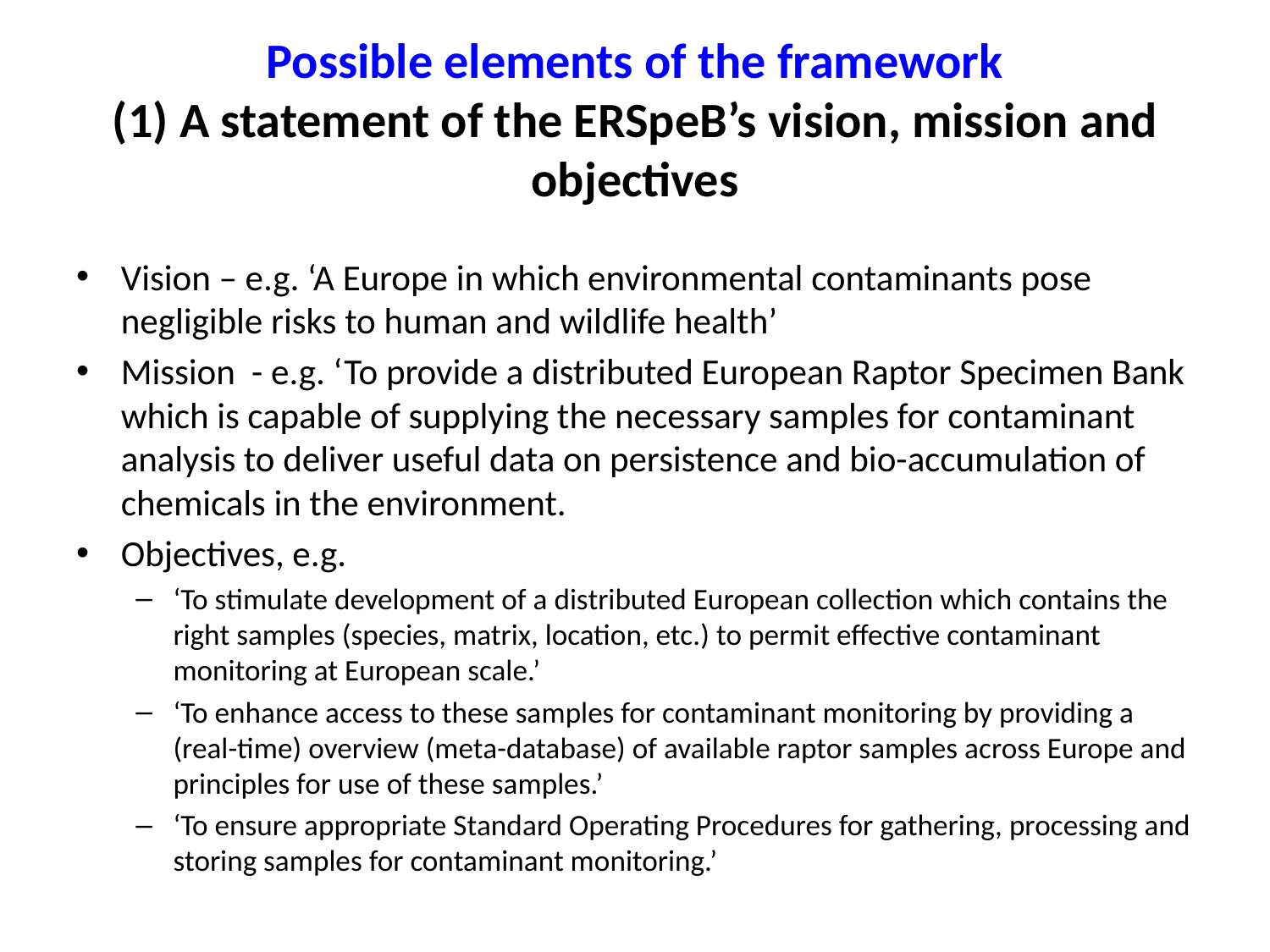

# Possible elements of the framework (1) A statement of the ERSpeB’s vision, mission and objectives

Vision – e.g. ‘A Europe in which environmental contaminants pose negligible risks to human and wildlife health’
Mission  - e.g. ‘To provide a distributed European Raptor Specimen Bank which is capable of supplying the necessary samples for contaminant analysis to deliver useful data on persistence and bio-accumulation of chemicals in the environment.
Objectives, e.g.
‘To stimulate development of a distributed European collection which contains the right samples (species, matrix, location, etc.) to permit effective contaminant monitoring at European scale.’
‘To enhance access to these samples for contaminant monitoring by providing a (real-time) overview (meta-database) of available raptor samples across Europe and principles for use of these samples.’
‘To ensure appropriate Standard Operating Procedures for gathering, processing and storing samples for contaminant monitoring.’